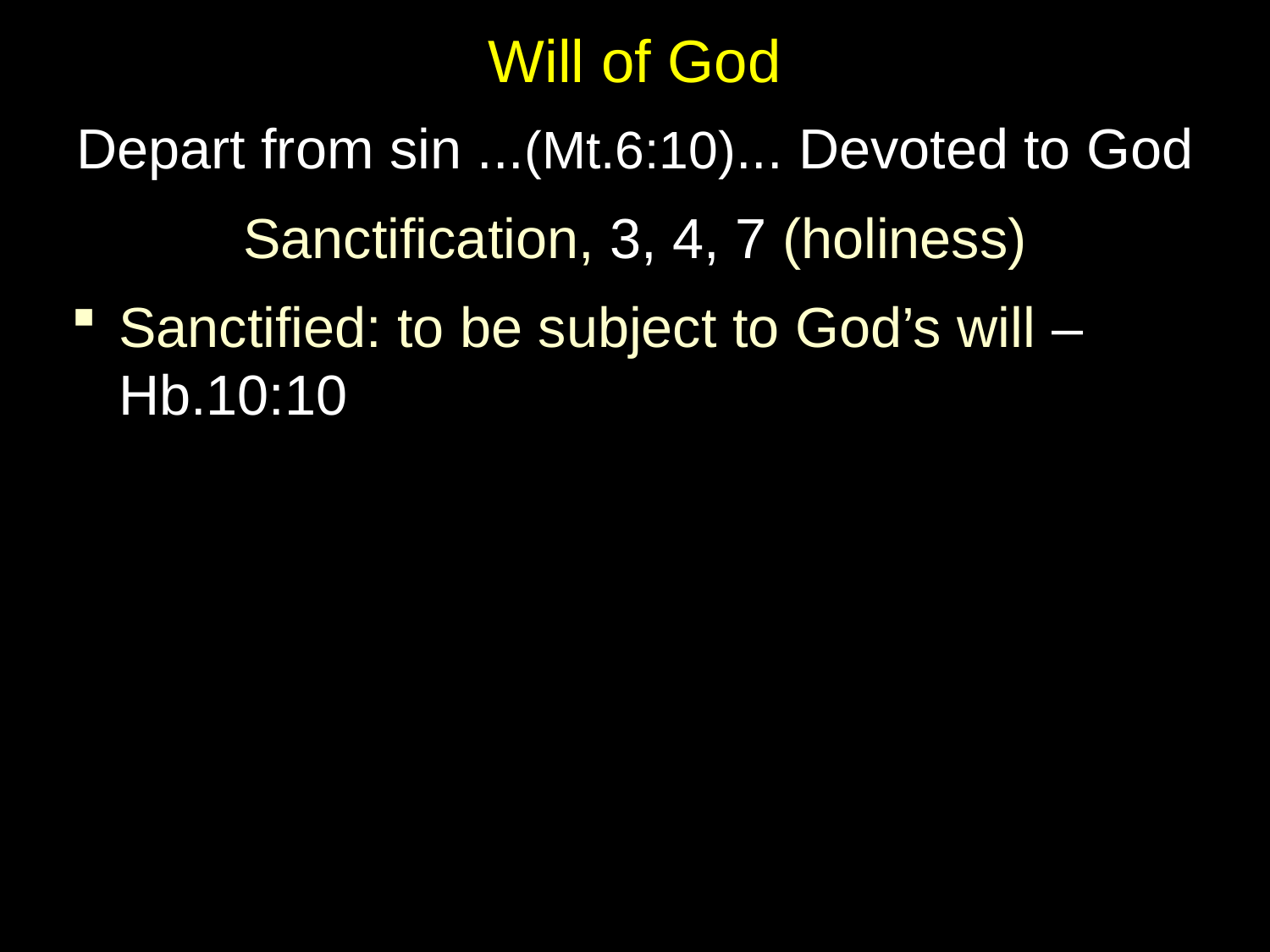

# Will of God
Depart from sin ...(Mt.6:10)... Devoted to God
Sanctification, 3, 4, 7 (holiness)
Sanctified: to be subject to God’s will – Hb.10:10